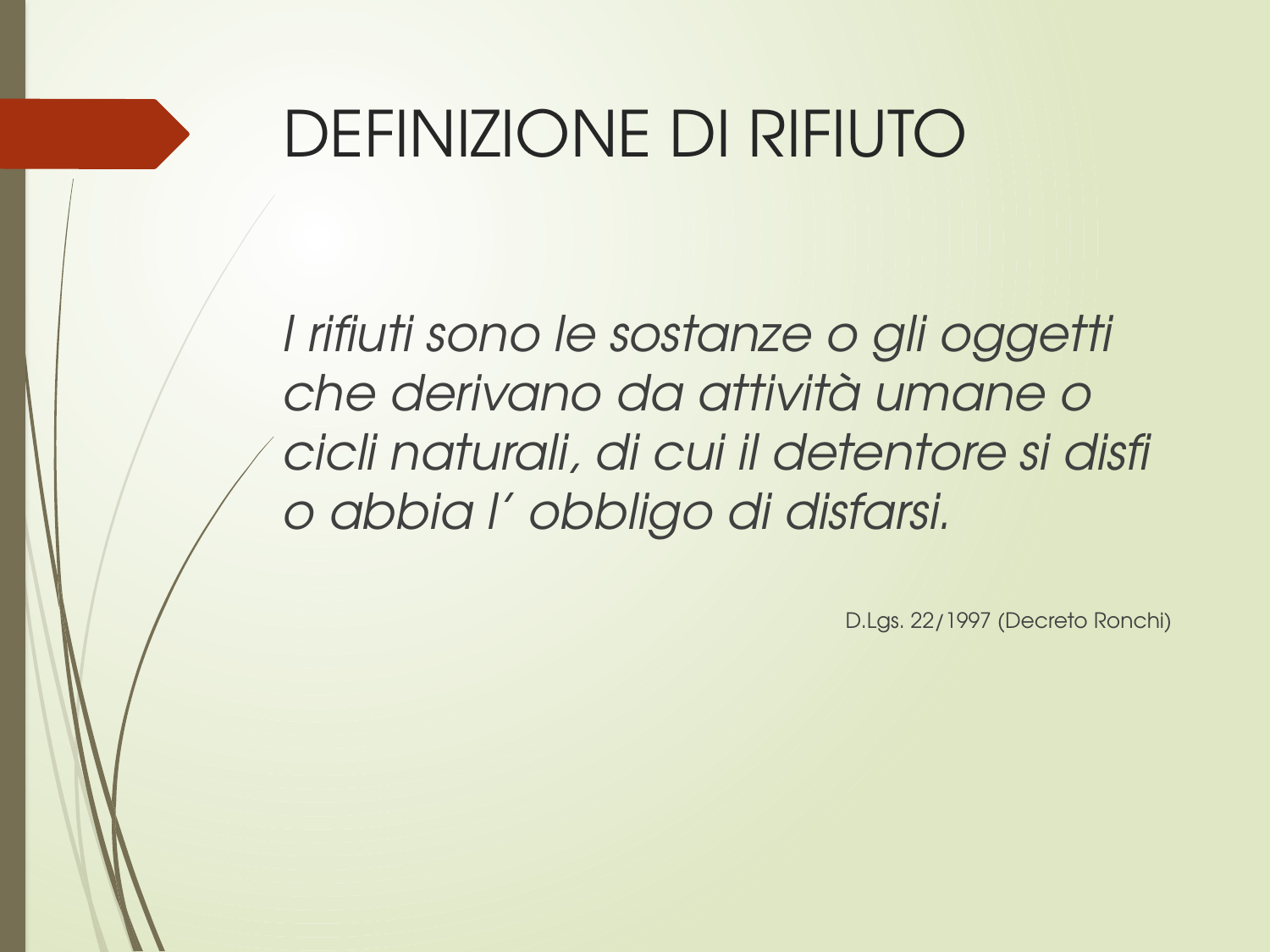

# DEFINIZIONE DI RIFIUTO
I rifiuti sono le sostanze o gli oggetti che derivano da attività umane o cicli naturali, di cui il detentore si disfi o abbia l’ obbligo di disfarsi.

D.Lgs. 22/1997 (Decreto Ronchi)